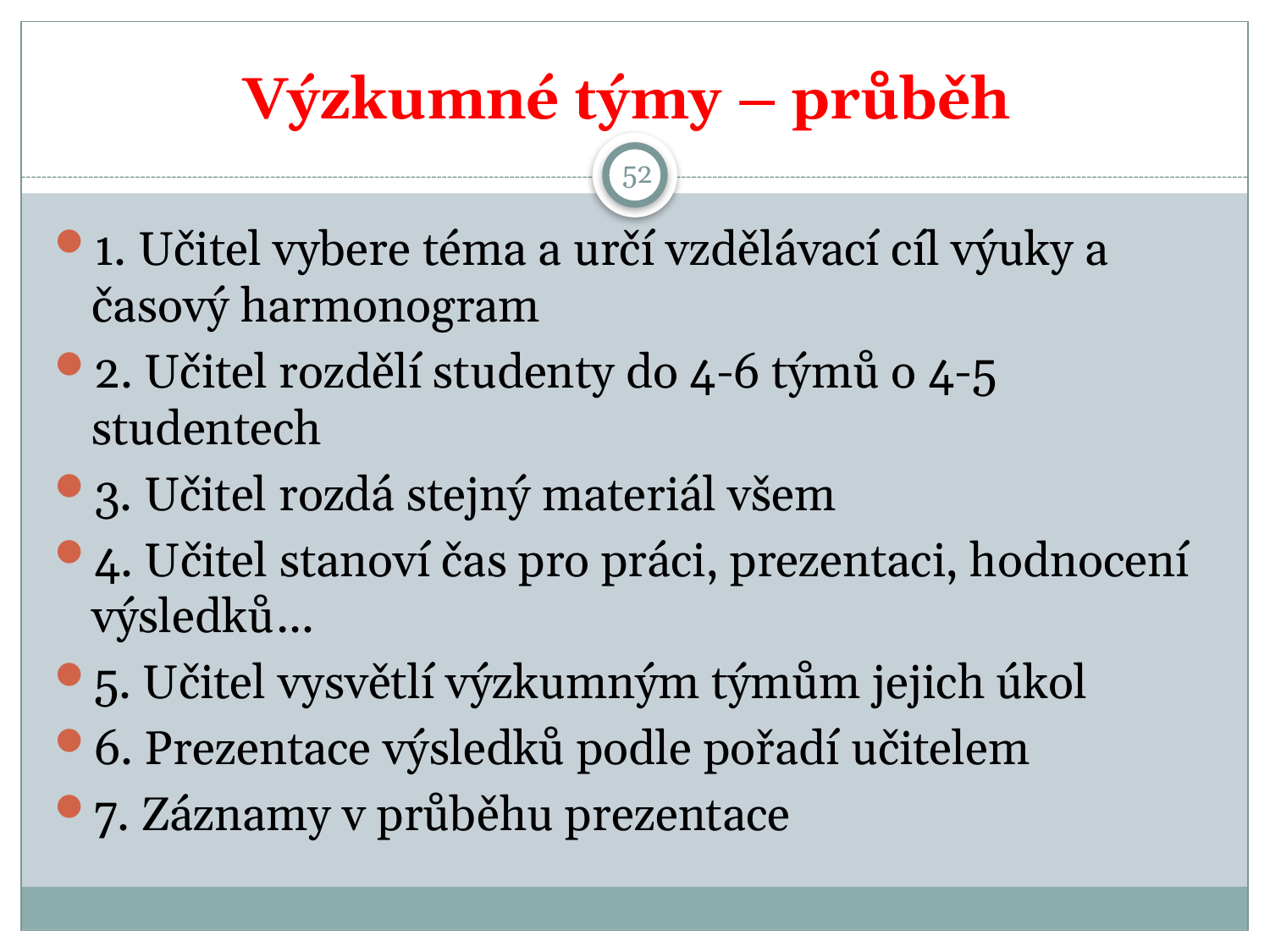

# Výzkumné týmy – průběh
52
1. Učitel vybere téma a určí vzdělávací cíl výuky a časový harmonogram
2. Učitel rozdělí studenty do 4-6 týmů o 4-5 studentech
3. Učitel rozdá stejný materiál všem
4. Učitel stanoví čas pro práci, prezentaci, hodnocení výsledků…
5. Učitel vysvětlí výzkumným týmům jejich úkol
6. Prezentace výsledků podle pořadí učitelem
7. Záznamy v průběhu prezentace